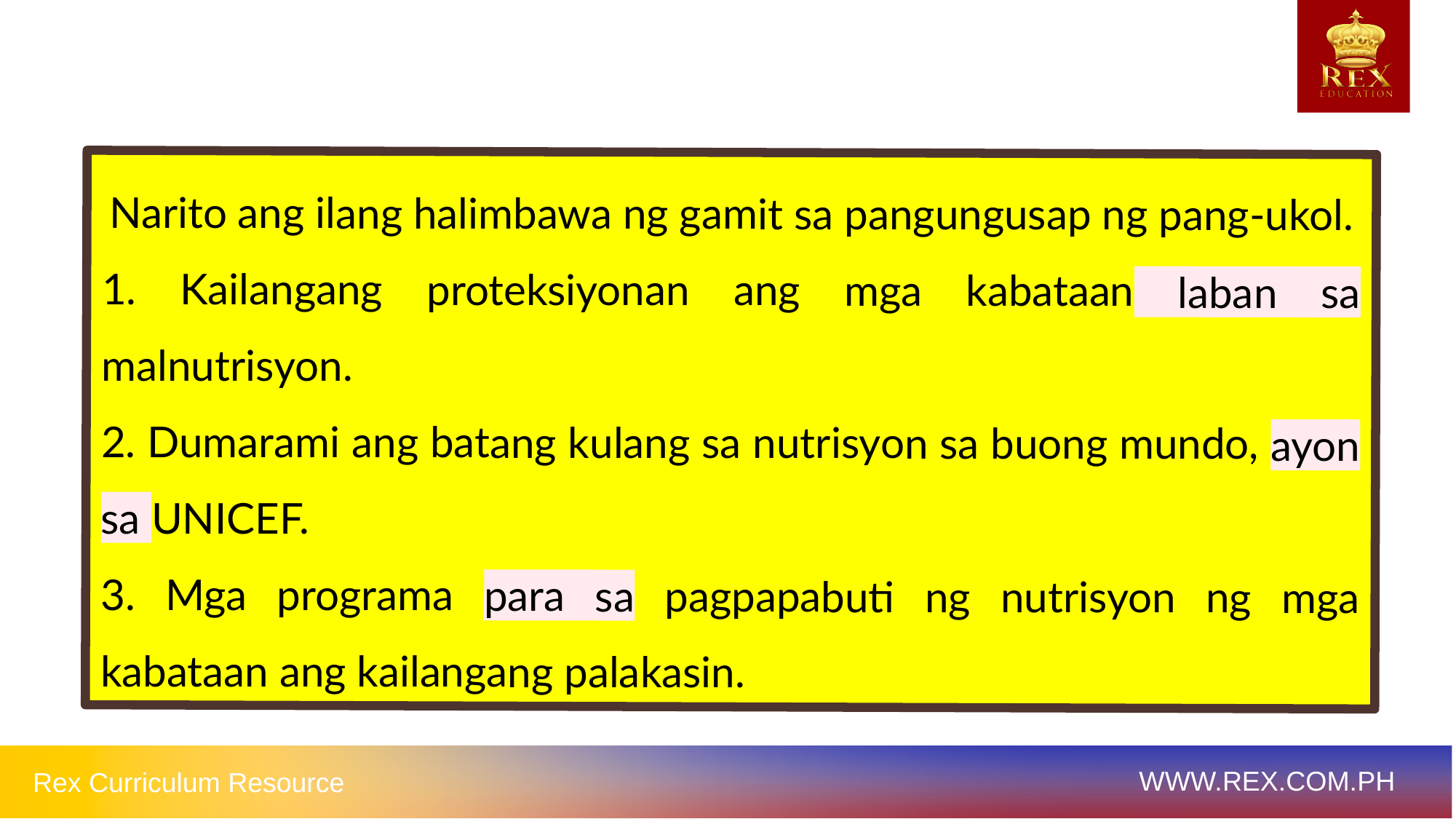

Narito ang ilang halimbawa ng gamit sa pangungusap ng pang-ukol.
1. Kailangang proteksiyonan ang mga kabataan laban sa malnutrisyon.
2. Dumarami ang batang kulang sa nutrisyon sa buong mundo, ayon sa UNICEF.
3. Mga programa para sa pagpapabuti ng nutrisyon ng mga kabataan ang kailangang palakasin.